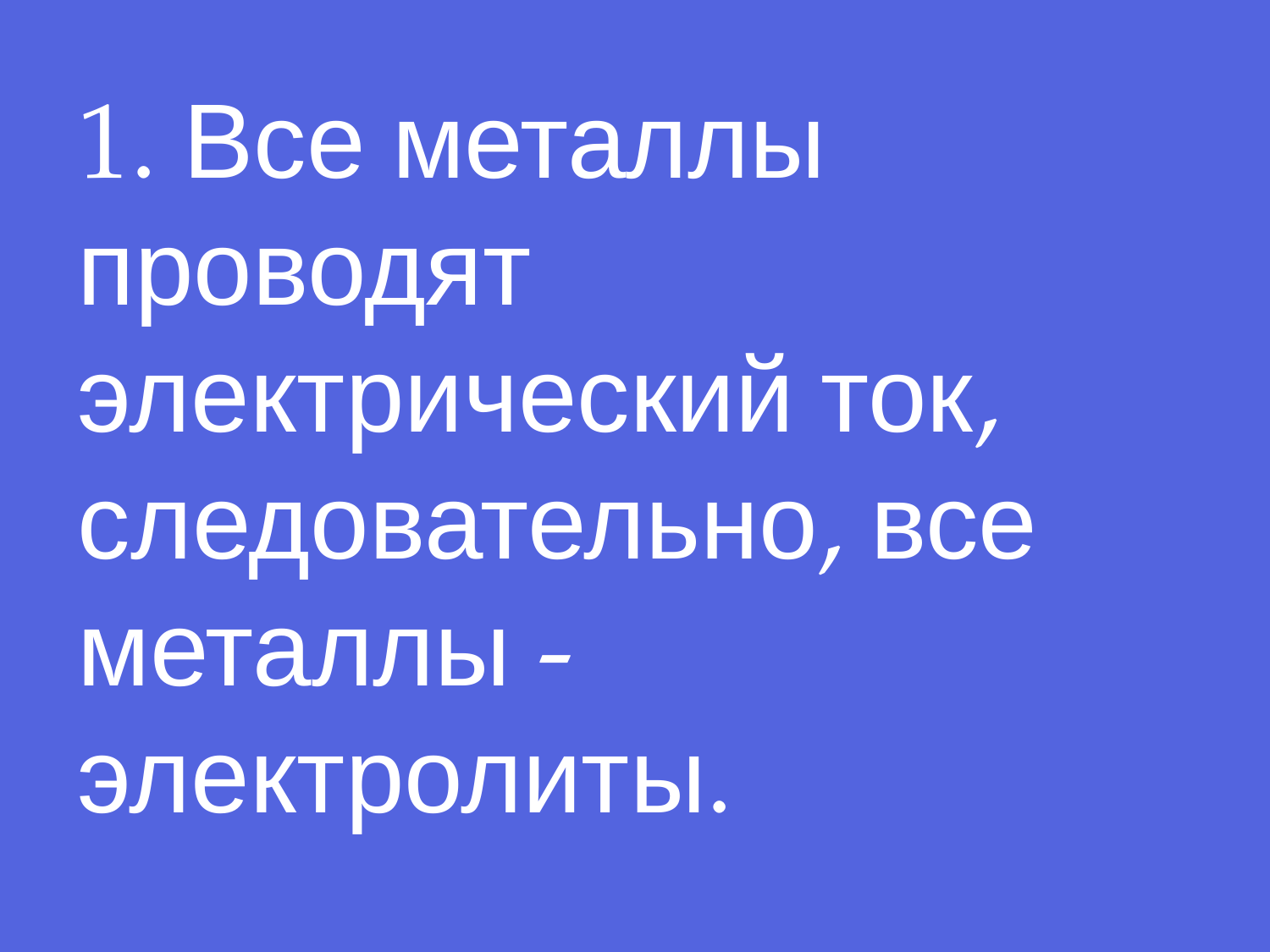

1. Все металлы проводят  электрический ток, следовательно, все металлы -электролиты.